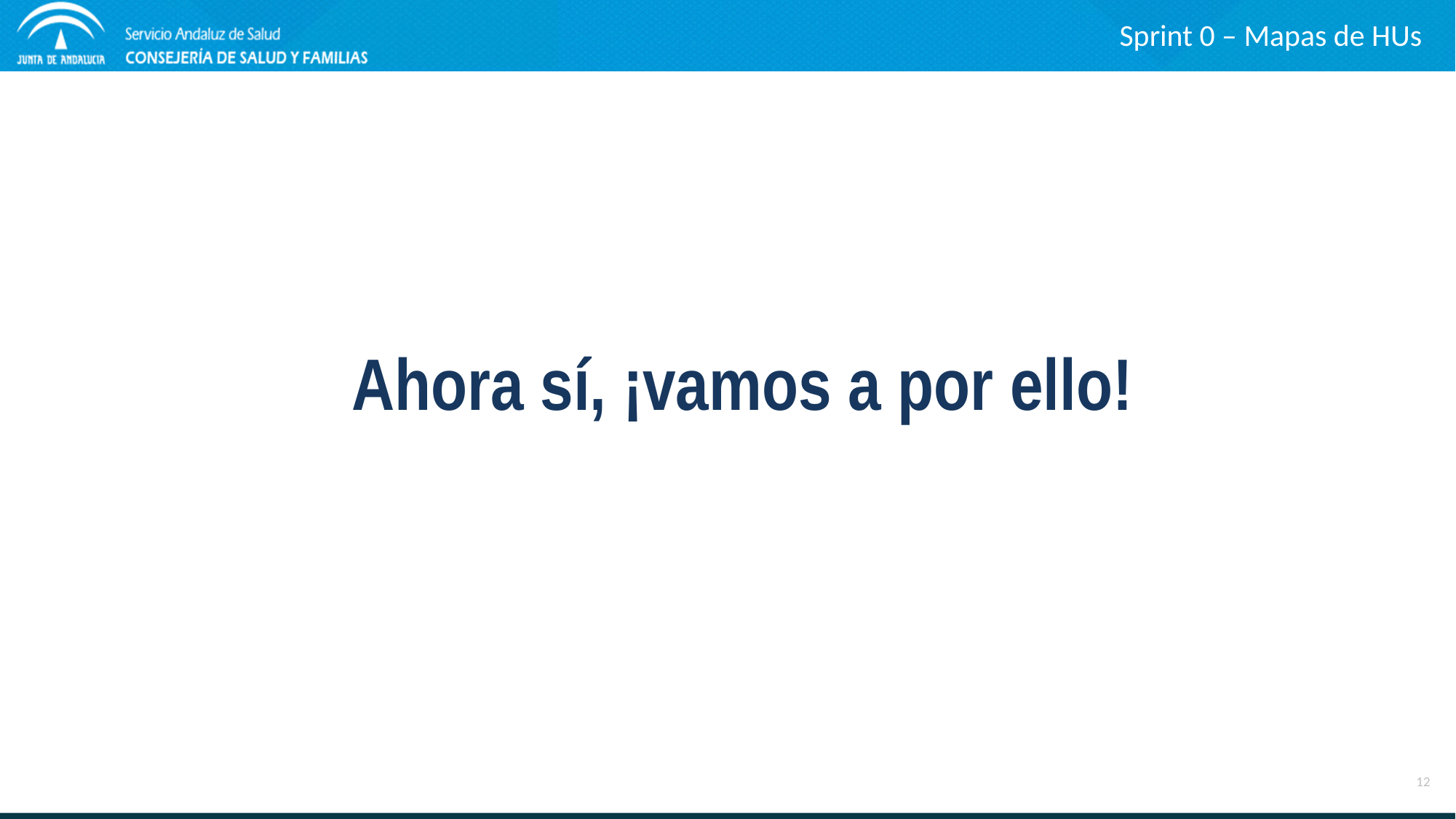

Sprint 0 – Mapas de HUs
Ahora sí, ¡vamos a por ello!
12